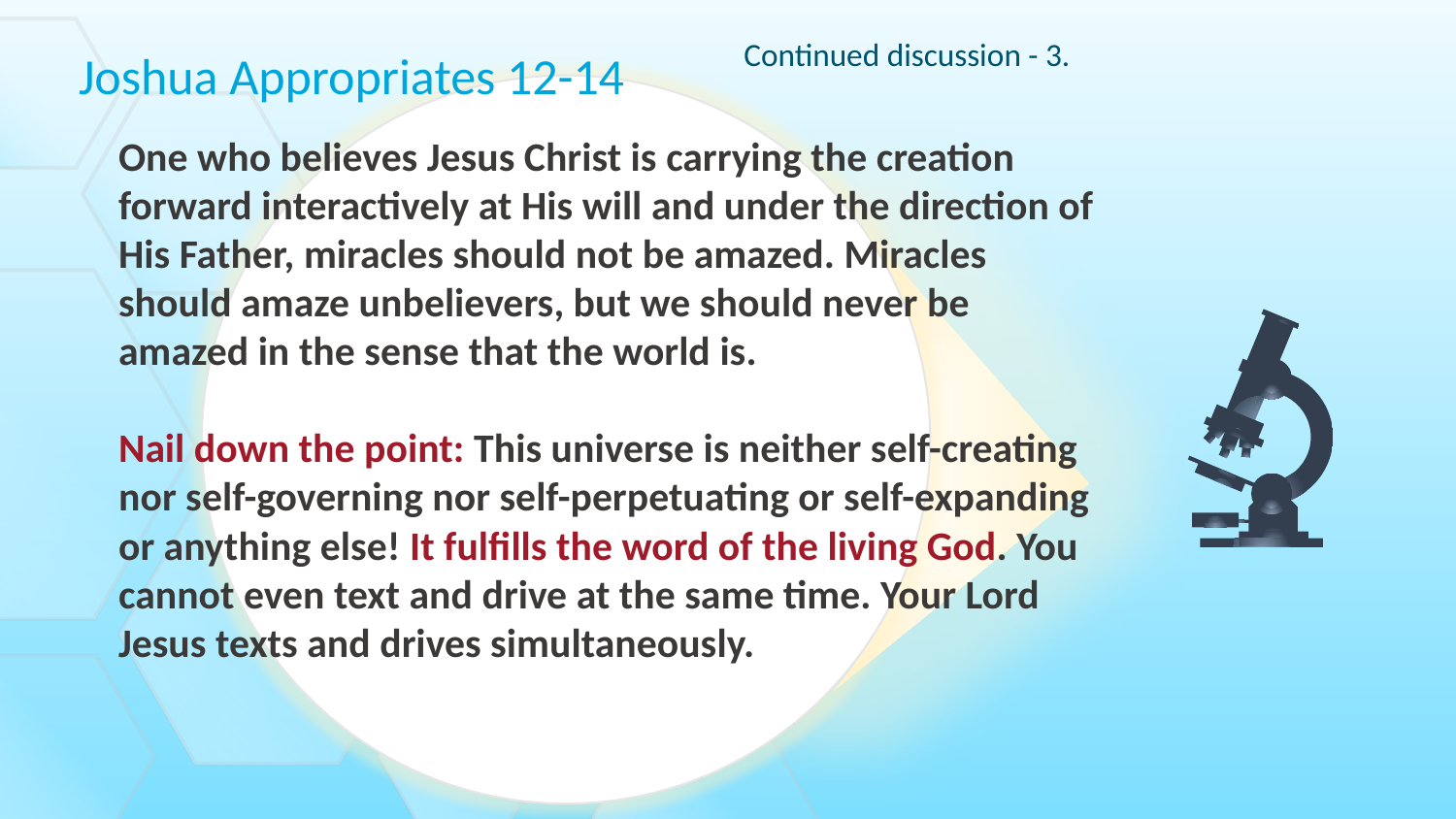

Continued discussion - 3.
Joshua Appropriates 12-14

One who believes Jesus Christ is carrying the creation forward interactively at His will and under the direction of His Father, miracles should not be amazed. Miracles should amaze unbelievers, but we should never be amazed in the sense that the world is.

Nail down the point: This universe is neither self-creating nor self-governing nor self-perpetuating or self-expanding or anything else! It fulfills the word of the living God. You cannot even text and drive at the same time. Your Lord Jesus texts and drives simultaneously.